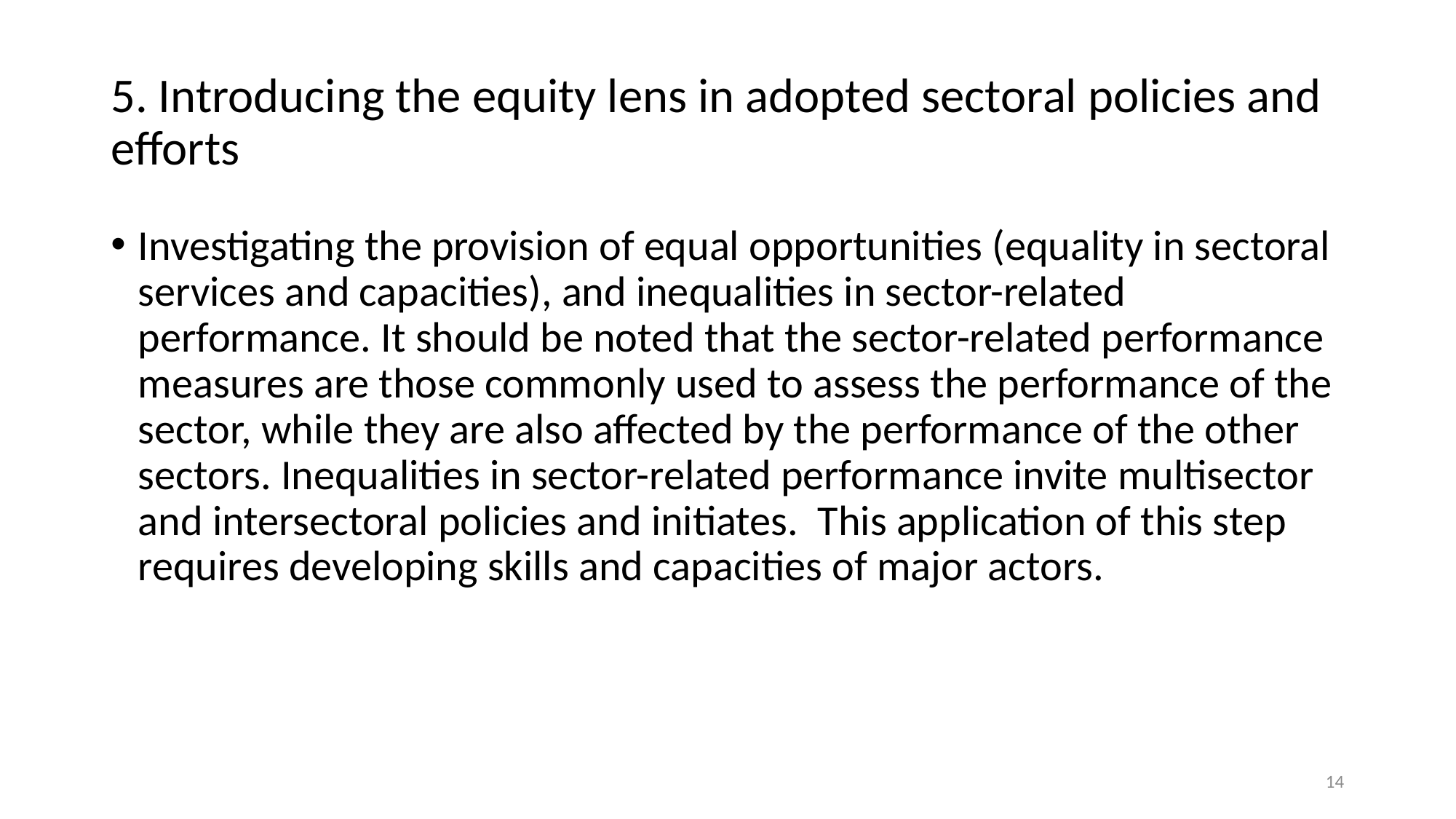

# 5. Introducing the equity lens in adopted sectoral policies and efforts
Investigating the provision of equal opportunities (equality in sectoral services and capacities), and inequalities in sector-related performance. It should be noted that the sector-related performance measures are those commonly used to assess the performance of the sector, while they are also affected by the performance of the other sectors. Inequalities in sector-related performance invite multisector and intersectoral policies and initiates.  This application of this step requires developing skills and capacities of major actors.
14